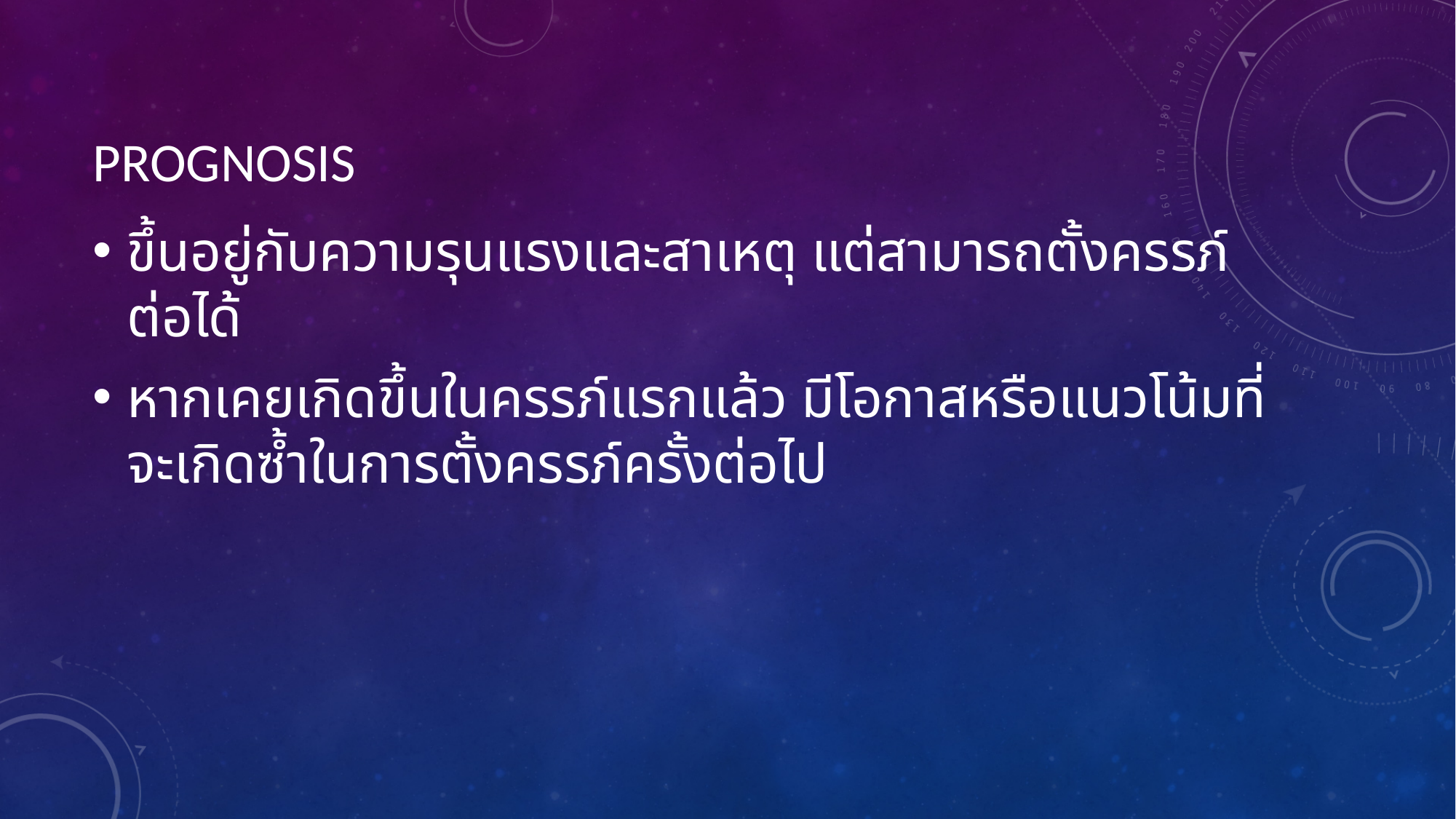

# Prognosis
ขึ้นอยู่กับความรุนแรงและสาเหตุ แต่สามารถตั้งครรภ์ต่อได้
หากเคยเกิดขึ้นในครรภ์แรกแล้ว มีโอกาสหรือแนวโน้มที่จะเกิดซ้ำในการตั้งครรภ์ครั้งต่อไป